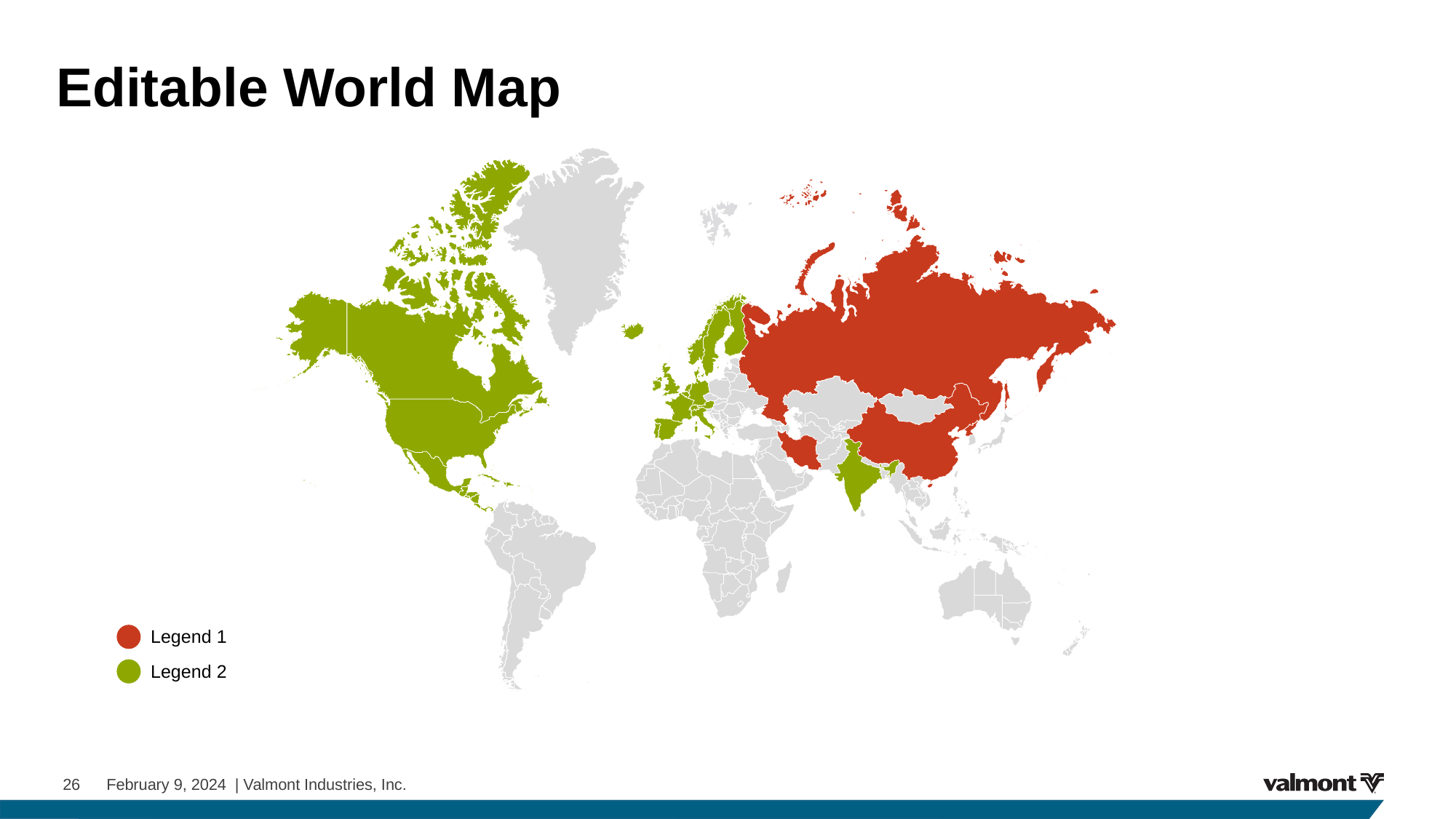

# Editable World Map

Legend 1

Legend 2

26      February 9, 2024  | Valmont Industries, Inc.